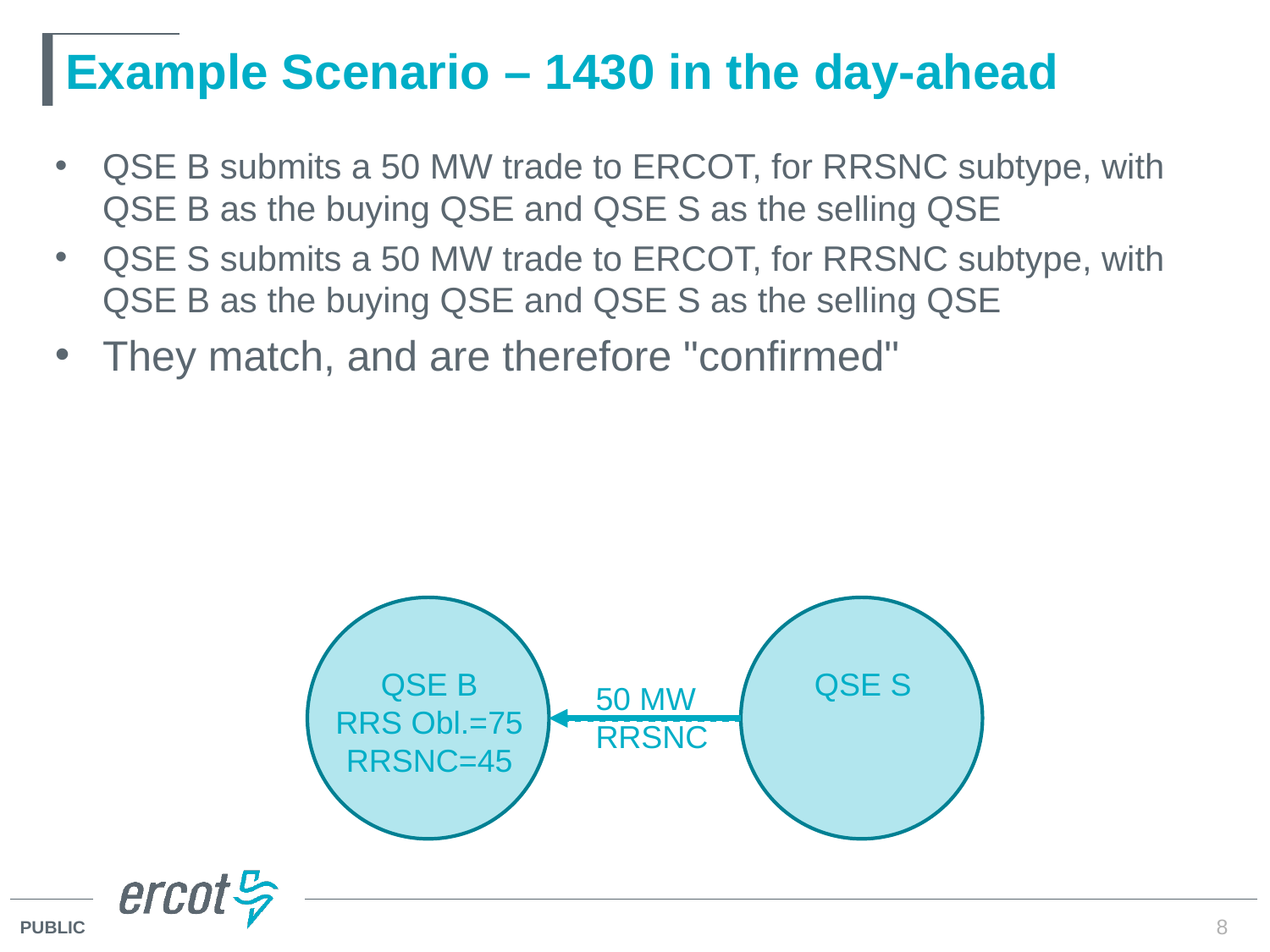

# Example Scenario – 1430 in the day-ahead
QSE B submits a 50 MW trade to ERCOT, for RRSNC subtype, with QSE B as the buying QSE and QSE S as the selling QSE
QSE S submits a 50 MW trade to ERCOT, for RRSNC subtype, with QSE B as the buying QSE and QSE S as the selling QSE
They match, and are therefore "confirmed"

QSE B
RRS Obl.=75
RRSNC=45
QSE S
50 MW
RRSNC
8